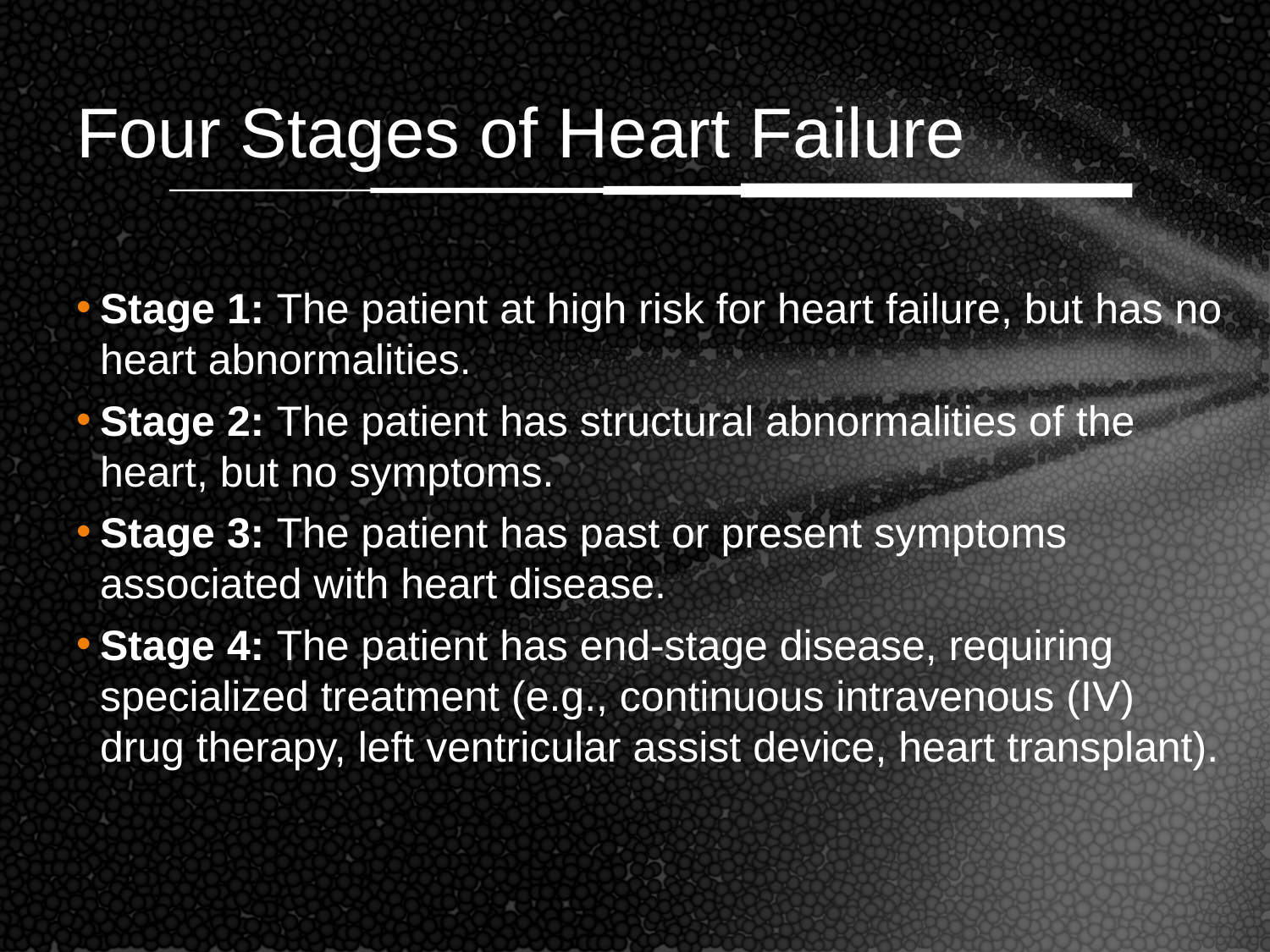

# Four Stages of Heart Failure

Stage 1: The patient at high risk for heart failure, but has no heart abnormalities.
Stage 2: The patient has structural abnormalities of the heart, but no symptoms.
Stage 3: The patient has past or present symptoms associated with heart disease.
Stage 4: The patient has end-stage disease, requiring specialized treatment (e.g., continuous intravenous (IV) drug therapy, left ventricular assist device, heart transplant).